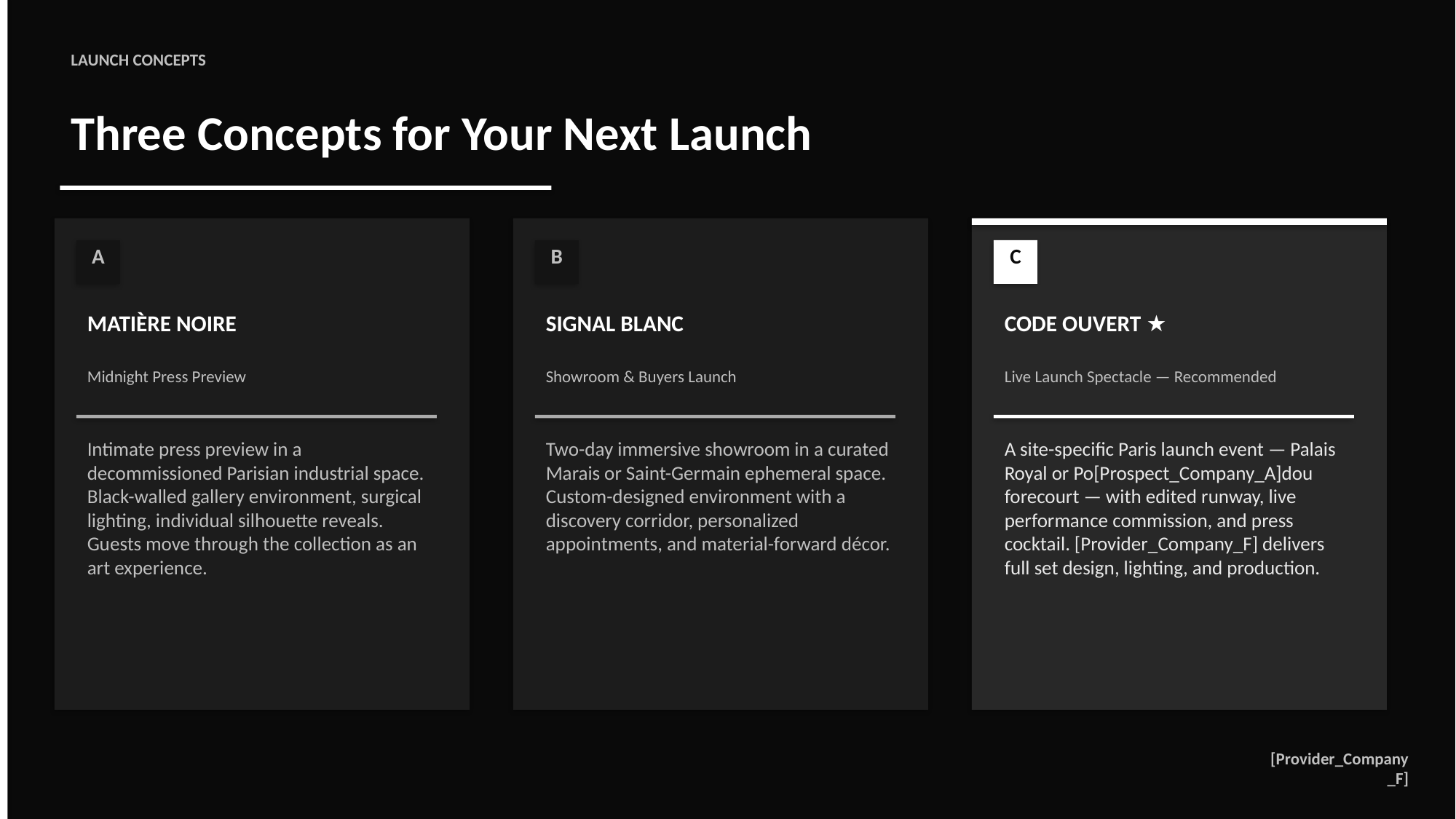

LAUNCH CONCEPTS
Three Concepts for Your Next Launch

A
B
C

MATIÈRE NOIRE
SIGNAL BLANC
CODE OUVERT ★
Midnight Press Preview
Showroom & Buyers Launch
Live Launch Spectacle — Recommended

Intimate press preview in a decommissioned Parisian industrial space. Black-walled gallery environment, surgical lighting, individual silhouette reveals. Guests move through the collection as an art experience.
Two-day immersive showroom in a curated Marais or Saint-Germain ephemeral space. Custom-designed environment with a discovery corridor, personalized appointments, and material-forward décor.
A site-specific Paris launch event — Palais Royal or Po[Prospect_Company_A]dou forecourt — with edited runway, live performance commission, and press cocktail. [Provider_Company_F] delivers full set design, lighting, and production.
[Provider_Company_F]